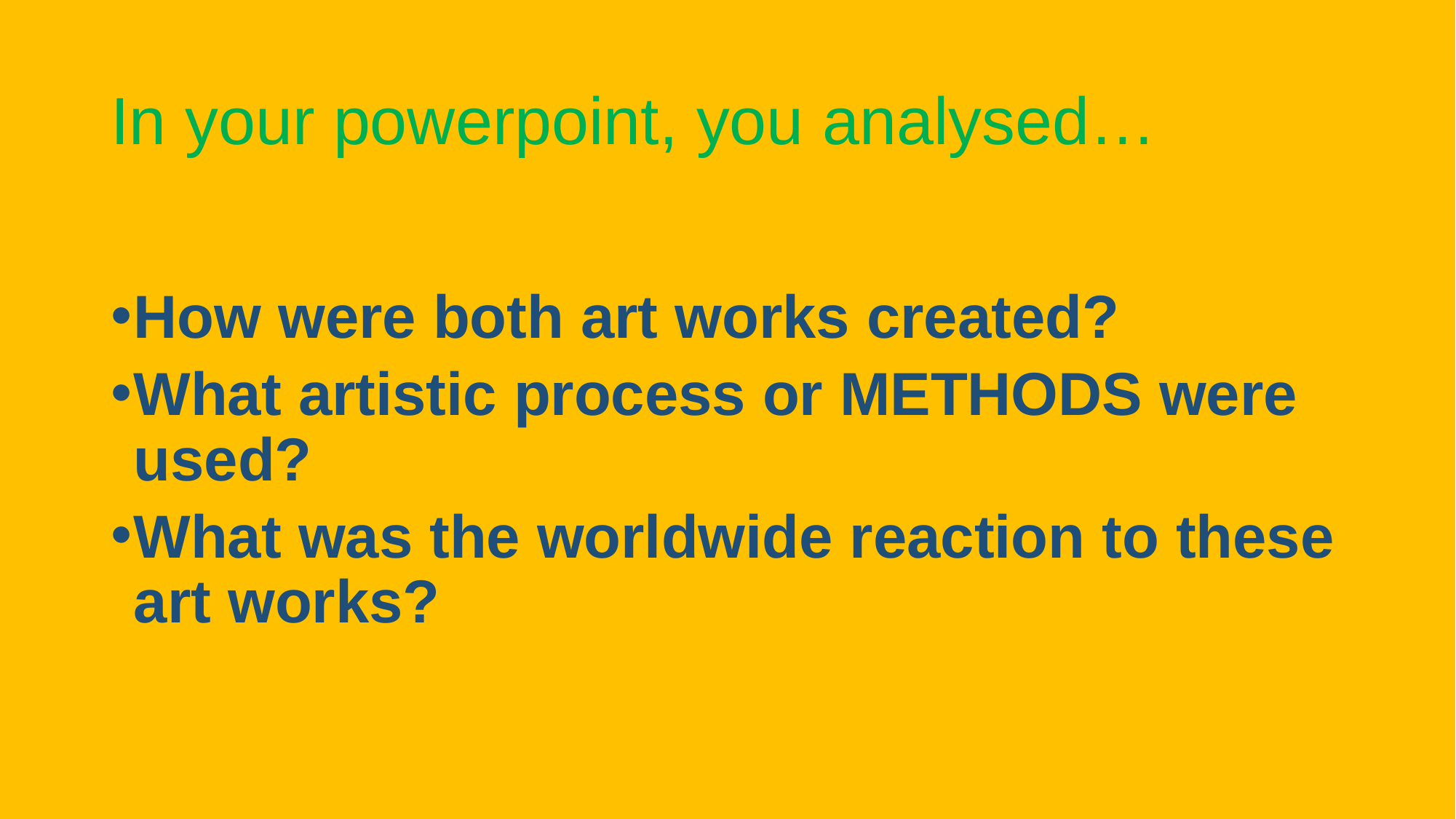

# In your powerpoint, you analysed…

How were both art works created?
What artistic process or METHODS were used?
What was the worldwide reaction to these art works?